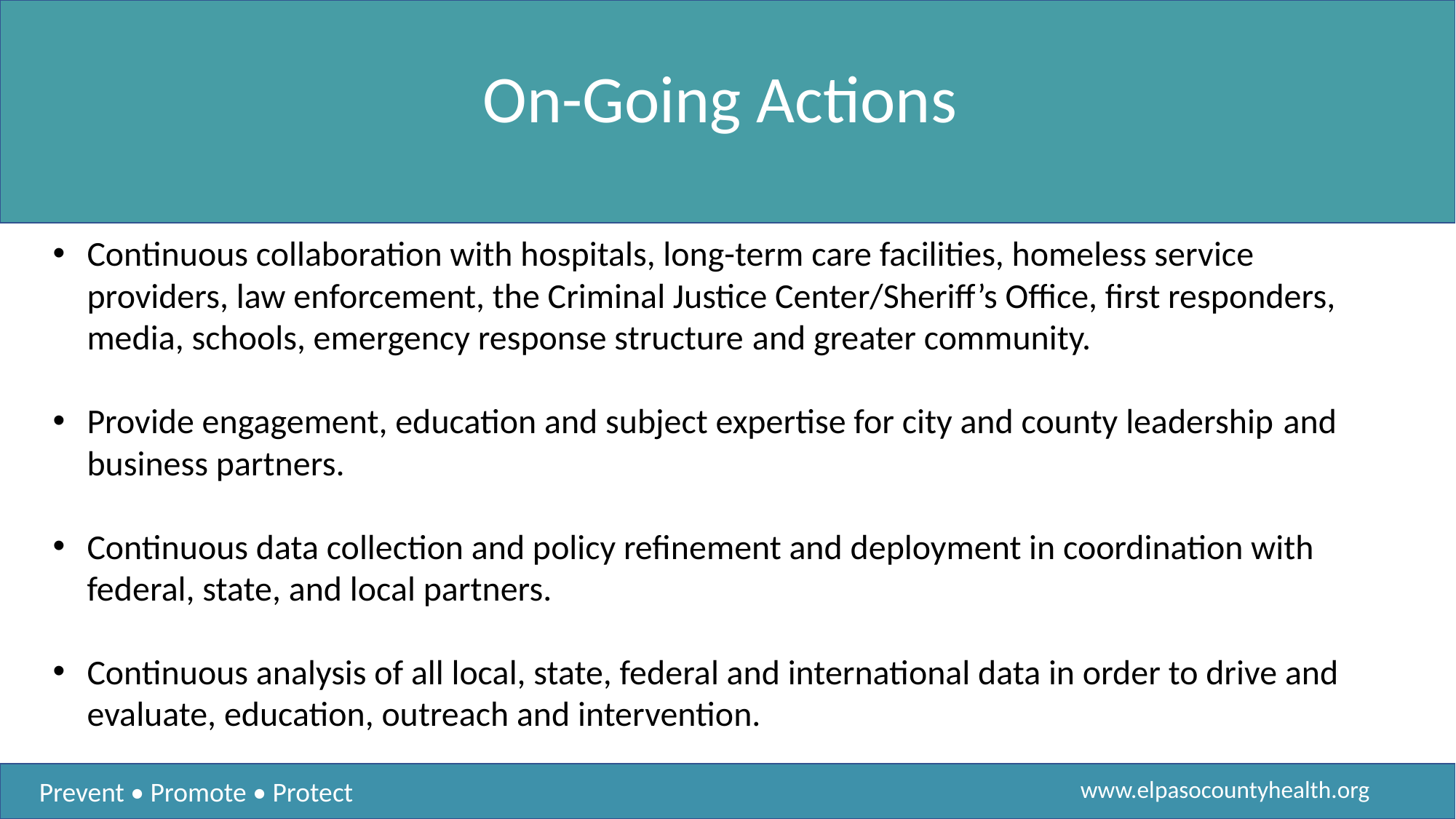

# On-Going Actions
Continuous collaboration with hospitals, long-term care facilities, homeless service providers, law enforcement, the Criminal Justice Center/Sheriff’s Office, first responders, media, schools, emergency response structure and greater community.

Provide engagement, education and subject expertise for city and county leadership and business partners.

Continuous data collection and policy refinement and deployment in coordination with federal, state, and local partners.

Continuous analysis of all local, state, federal and international data in order to drive and evaluate, education, outreach and intervention.

www.elpasocountyhealth.org
Prevent • Promote • Protect